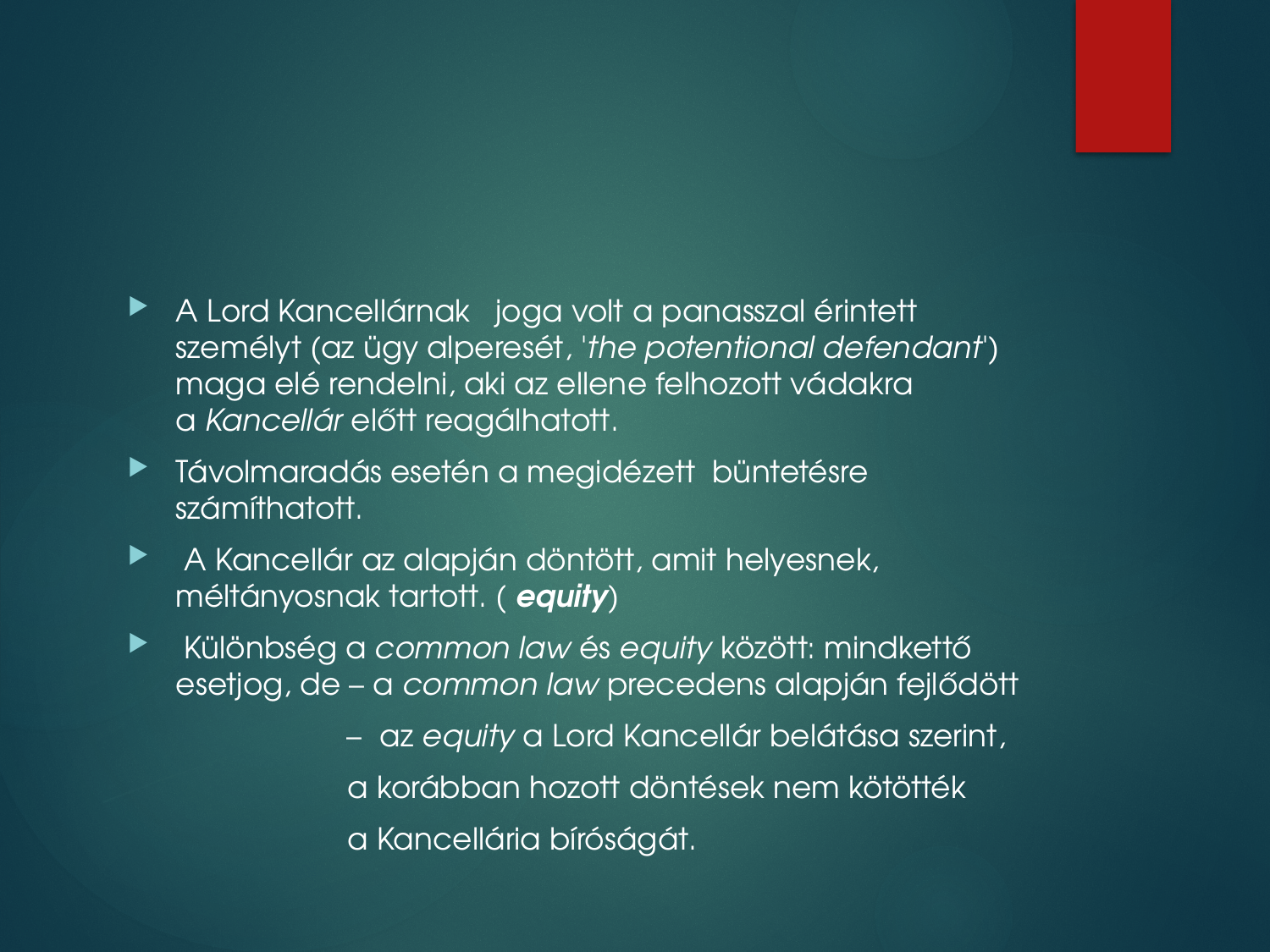

#
A Lord Kancellárnak   joga volt a panasszal érintett személyt (az ügy alperesét, 'the potentional defendant') maga elé rendelni, aki az ellene felhozott vádakra a Kancellár előtt reagálhatott.
Távolmaradás esetén a megidézett  büntetésre számíthatott.
 A Kancellár az alapján döntött, amit helyesnek, méltányosnak tartott. ( equity)
 Különbség a common law és equity között: mindkettő esetjog, de – a common law precedens alapján fejlődött
                          –  az equity a Lord Kancellár belátása szerint,
                          a korábban hozott döntések nem kötötték
                          a Kancellária bíróságát.